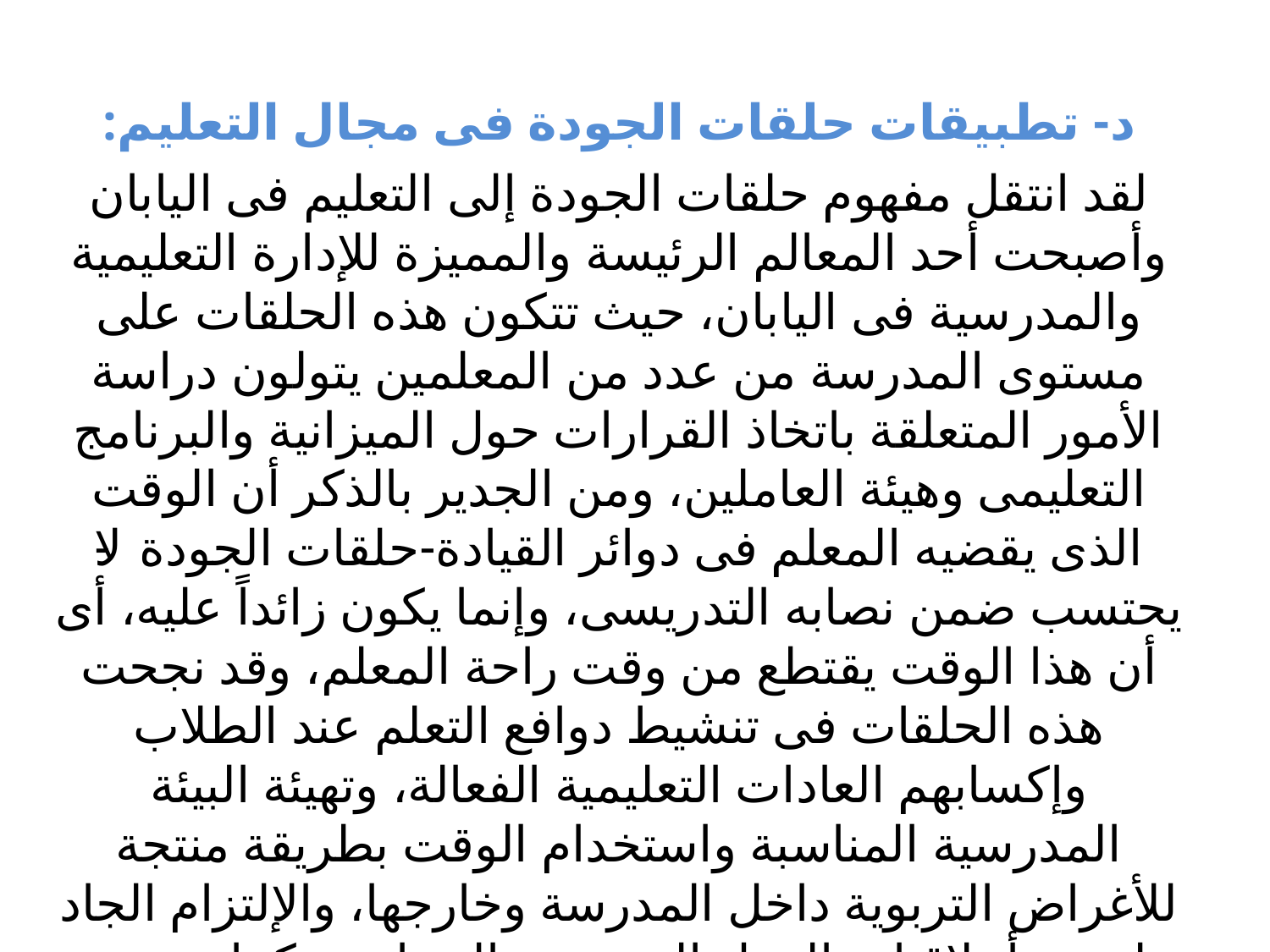

د- تطبيقات حلقات الجودة فى مجال التعليم:
لقد انتقل مفهوم حلقات الجودة إلى التعليم فى اليابان وأصبحت أحد المعالم الرئيسة والمميزة للإدارة التعليمية والمدرسية فى اليابان، حيث تتكون هذه الحلقات على مستوى المدرسة من عدد من المعلمين يتولون دراسة الأمور المتعلقة باتخاذ القرارات حول الميزانية والبرنامج التعليمى وهيئة العاملين، ومن الجدير بالذكر أن الوقت الذى يقضيه المعلم فى دوائر القيادة-حلقات الجودة-لا يحتسب ضمن نصابه التدريسى، وإنما يكون زائداً عليه، أى أن هذا الوقت يقتطع من وقت راحة المعلم، وقد نجحت هذه الحلقات فى تنشيط دوافع التعلم عند الطلاب وإكسابهم العادات التعليمية الفعالة، وتهيئة البيئة المدرسية المناسبة واستخدام الوقت بطريقة منتجة للأغراض التربوية داخل المدرسة وخارجها، والإلتزام الجاد لتنمية أخلاقيات العمل المدرسى الجماعى، كما نجحت أيضاً فى تغيير الاتجاهات السلبية للطلاب نحو بعض القضايا المجتمعية وخفض قيمة تكلفة التعليم.